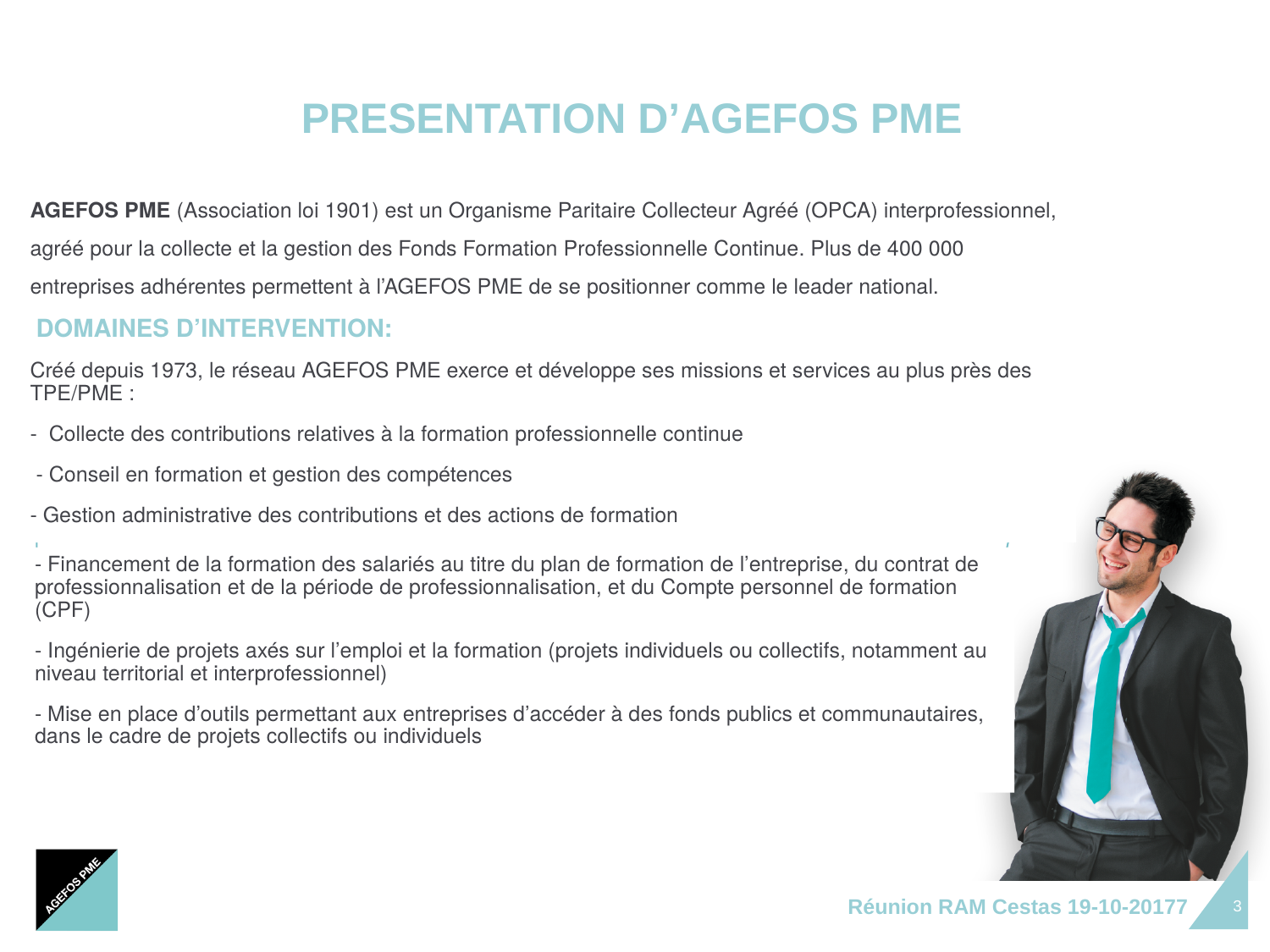

PRESENTATION D’AGEFOS PME
AGEFOS PME (Association loi 1901) est un Organisme Paritaire Collecteur Agréé (OPCA) interprofessionnel, agréé pour la collecte et la gestion des Fonds Formation Professionnelle Continue. Plus de 400 000 entreprises adhérentes permettent à l’AGEFOS PME de se positionner comme le leader national.
 DOMAINES D’INTERVENTION:
Créé depuis 1973, le réseau AGEFOS PME exerce et développe ses missions et services au plus près des TPE/PME :
-  Collecte des contributions relatives à la formation professionnelle continue
 - Conseil en formation et gestion des compétences
- Gestion administrative des contributions et des actions de formation

- Financement de la formation des salariés au titre du plan de formation de l’entreprise, du contrat de professionnalisation et de la période de professionnalisation, et du Compte personnel de formation (CPF)
- Ingénierie de projets axés sur l’emploi et la formation (projets individuels ou collectifs, notamment au niveau territorial et interprofessionnel)
- Mise en place d’outils permettant aux entreprises d’accéder à des fonds publics et communautaires, dans le cadre de projets collectifs ou individuels

Réunion RAM Cestas 19-10-20177
3